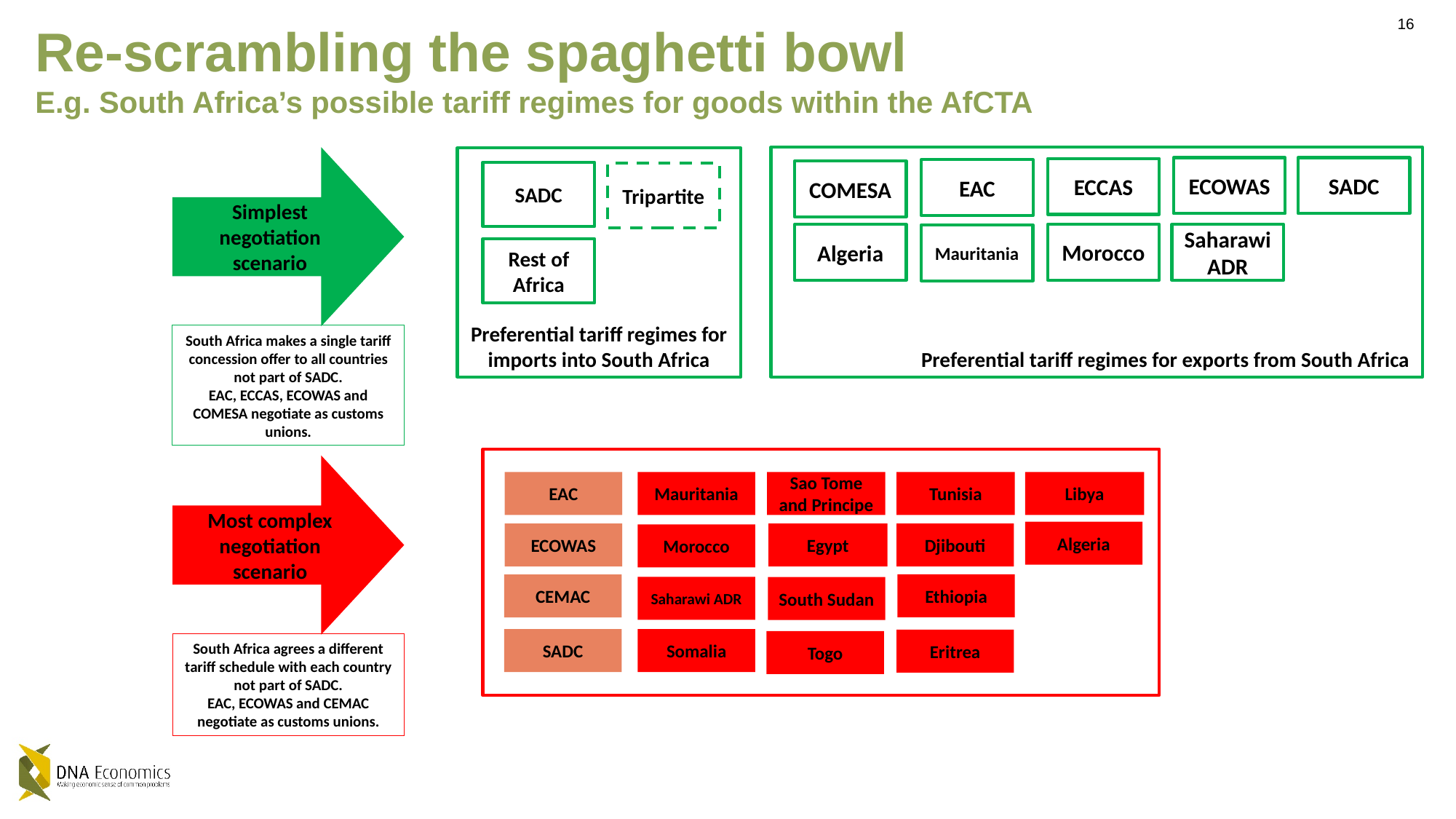

# Re-scrambling the spaghetti bowl E.g. South Africa’s possible tariff regimes for goods within the AfCTA
Simplest negotiation scenario
South Africa makes a single tariff concession offer to all countries not part of SADC.
EAC, ECCAS, ECOWAS and COMESA negotiate as customs unions.
	      Preferential tariff regimes for exports from South Africa
ECOWAS
SADC
ECCAS
EAC
COMESA
Morocco
Saharawi ADR
Algeria
Mauritania
Preferential tariff regimes for imports into South Africa
SADC
Rest of Africa
Tripartite

Most complex negotiation scenario
South Africa agrees a different tariff schedule with each country not part of SADC.
EAC, ECOWAS and CEMAC negotiate as customs unions.
EAC
Mauritania
Sao Tome and Principe
Tunisia
Libya
Algeria
ECOWAS
Egypt
Djibouti
Morocco
Ethiopia
CEMAC
Saharawi ADR
South Sudan
SADC
Somalia
Eritrea
Togo